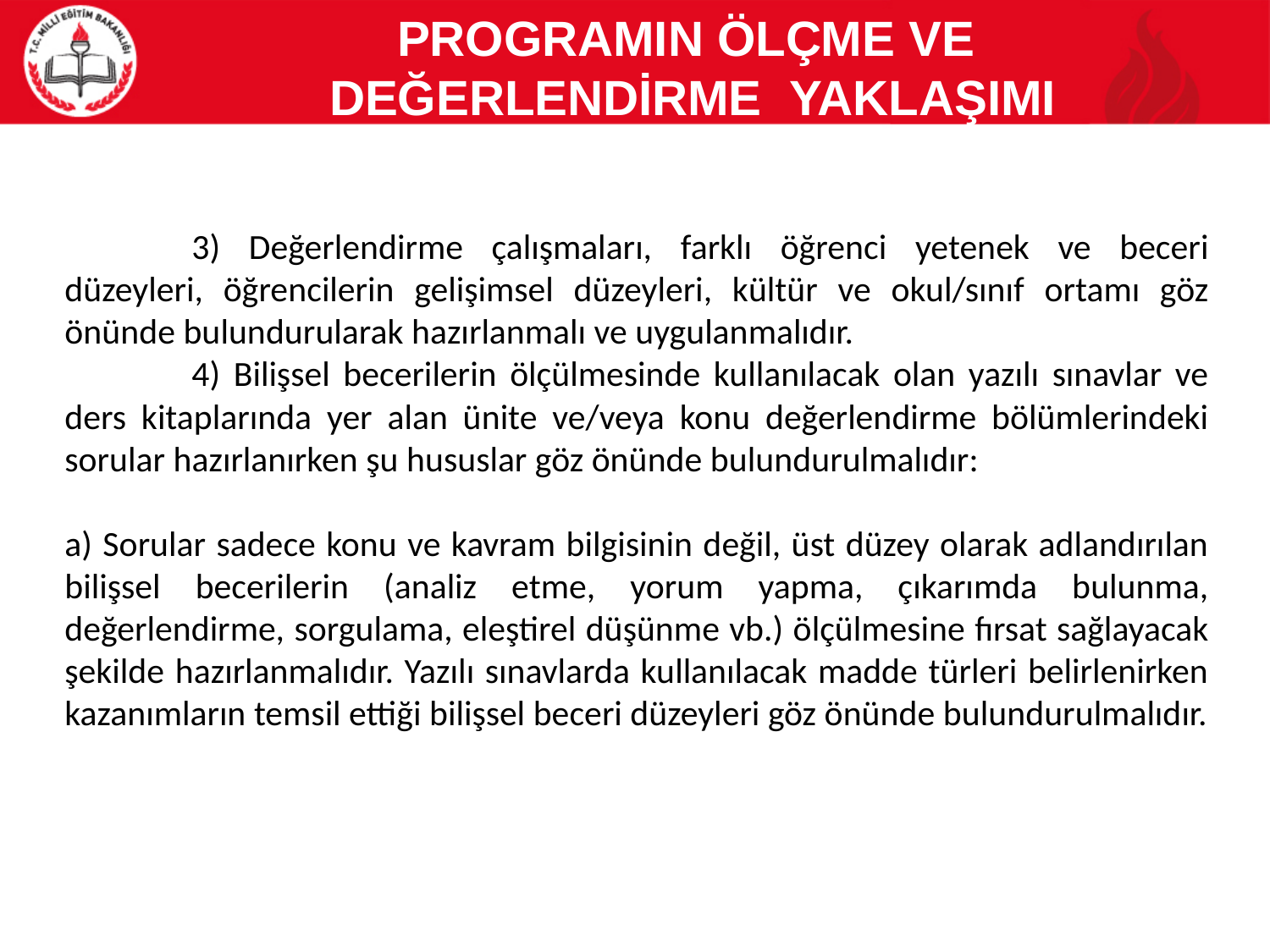

PROGRAMIN ÖLÇME VE
DEĞERLENDİRME  YAKLAŞIMI
	3) Değerlendirme çalışmaları, farklı öğrenci yetenek ve beceri düzeyleri, öğrencilerin gelişimsel düzeyleri, kültür ve okul/sınıf ortamı göz önünde bulundurularak hazırlanmalı ve uygulanmalıdır.
	4) Bilişsel becerilerin ölçülmesinde kullanılacak olan yazılı sınavlar ve ders kitaplarında yer alan ünite ve/veya konu değerlendirme bölümlerindeki sorular hazırlanırken şu hususlar göz önünde bulundurulmalıdır:

a) Sorular sadece konu ve kavram bilgisinin değil, üst düzey olarak adlandırılan bilişsel becerilerin (analiz etme, yorum yapma, çıkarımda bulunma, değerlendirme, sorgulama, eleştirel düşünme vb.) ölçülmesine fırsat sağlayacak şekilde hazırlanmalıdır. Yazılı sınavlarda kullanılacak madde türleri belirlenirken kazanımların temsil ettiği bilişsel beceri düzeyleri göz önünde bulundurulmalıdır.